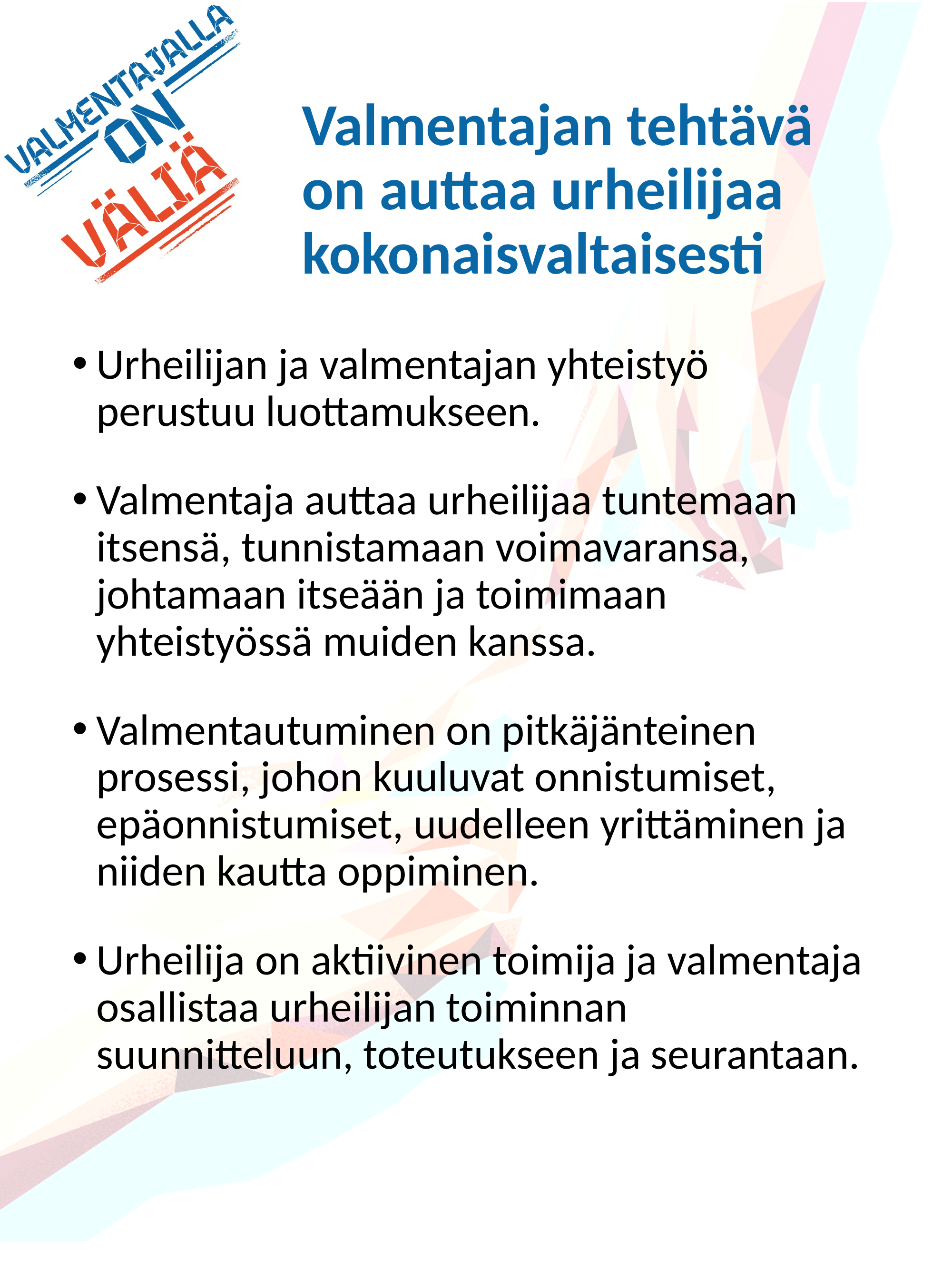

# Valmentajan tehtävä on auttaa urheilijaa kokonaisvaltaisesti
Urheilijan ja valmentajan yhteistyö perustuu luottamukseen.
Valmentaja auttaa urheilijaa tuntemaan itsensä, tunnistamaan voimavaransa, johtamaan itseään ja toimimaan yhteistyössä muiden kanssa.
Valmentautuminen on pitkäjänteinen prosessi, johon kuuluvat onnistumiset, epäonnistumiset, uudelleen yrittäminen ja niiden kautta oppiminen.
Urheilija on aktiivinen toimija ja valmentaja osallistaa urheilijan toiminnan suunnitteluun, toteutukseen ja seurantaan.